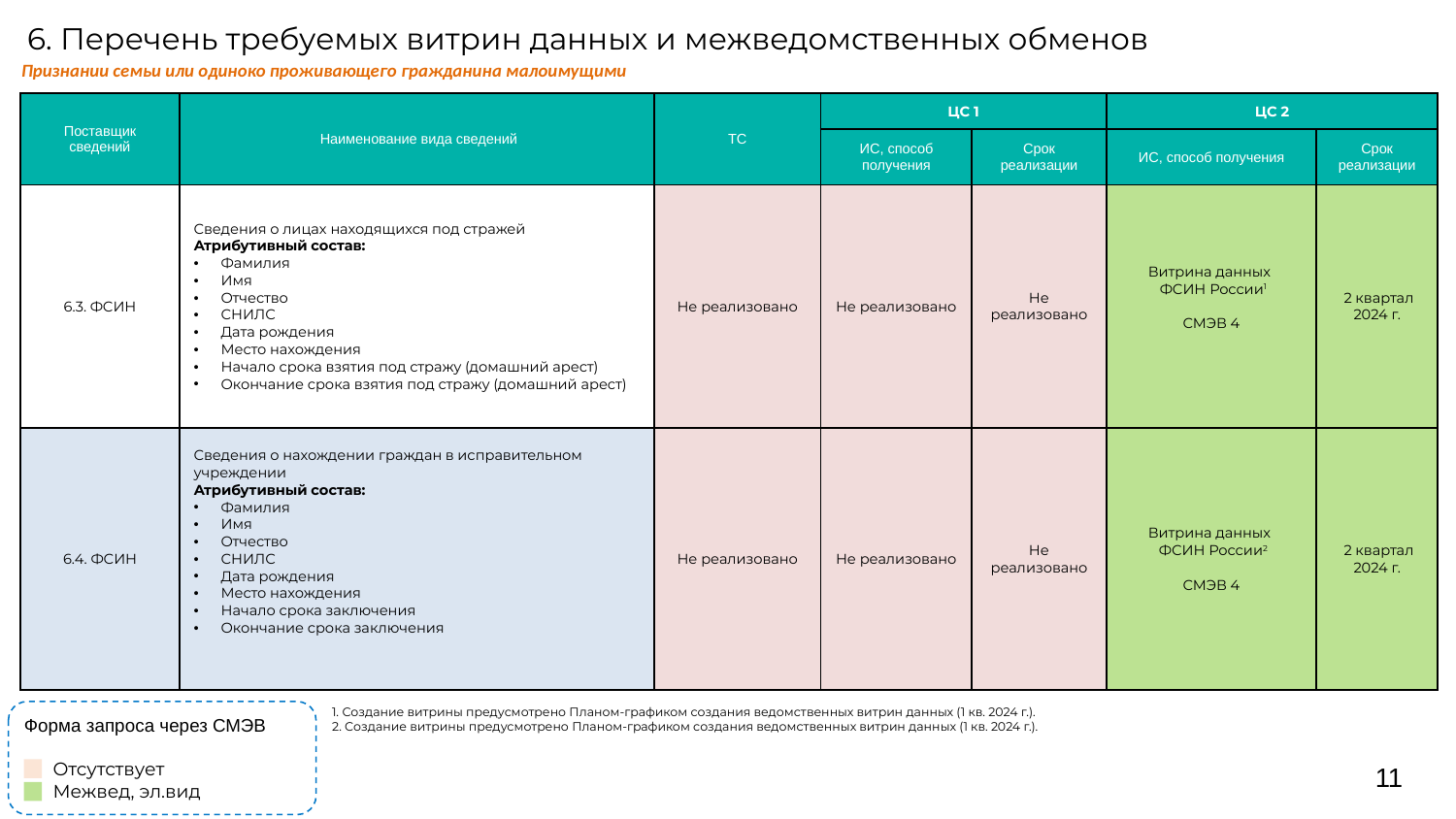

# 6. Перечень требуемых витрин данных и межведомственных обменов
Признании семьи или одиноко проживающего гражданина малоимущими
| Поставщик сведений | Наименование вида сведений | ТС | ЦС 1 |  | ЦС 2 |  |
| --- | --- | --- | --- | --- | --- | --- |
|  |  |  | ИС, способ получения | Срок реализации | ИС, способ получения | Срок реализации |
| 6.3. ФСИН | Сведения о лицах находящихся под стражей Атрибутивный состав: Фамилия Имя Отчество СНИЛС Дата рождения Место нахождения Начало срока взятия под стражу (домашний арест) Окончание срока взятия под стражу (домашний арест) | Не реализовано | Не реализовано | Не реализовано | Витрина данных ФСИН России1 СМЭВ 4 | 2 квартал 2024 г. |
| 6.4. ФСИН | Сведения о нахождении граждан в исправительном учреждении Атрибутивный состав: Фамилия Имя Отчество СНИЛС Дата рождения Место нахождения Начало срока заключения Окончание срока заключения | Не реализовано | Не реализовано | Не реализовано | Витрина данных ФСИН России2 СМЭВ 4 | 2 квартал 2024 г. |
1. Создание витрины предусмотрено Планом-графиком создания ведомственных витрин данных (1 кв. 2024 г.).
2. Создание витрины предусмотрено Планом-графиком создания ведомственных витрин данных (1 кв. 2024 г.).

Форма запроса через СМЭВ

Отсутствует
Межвед, эл.вид
11